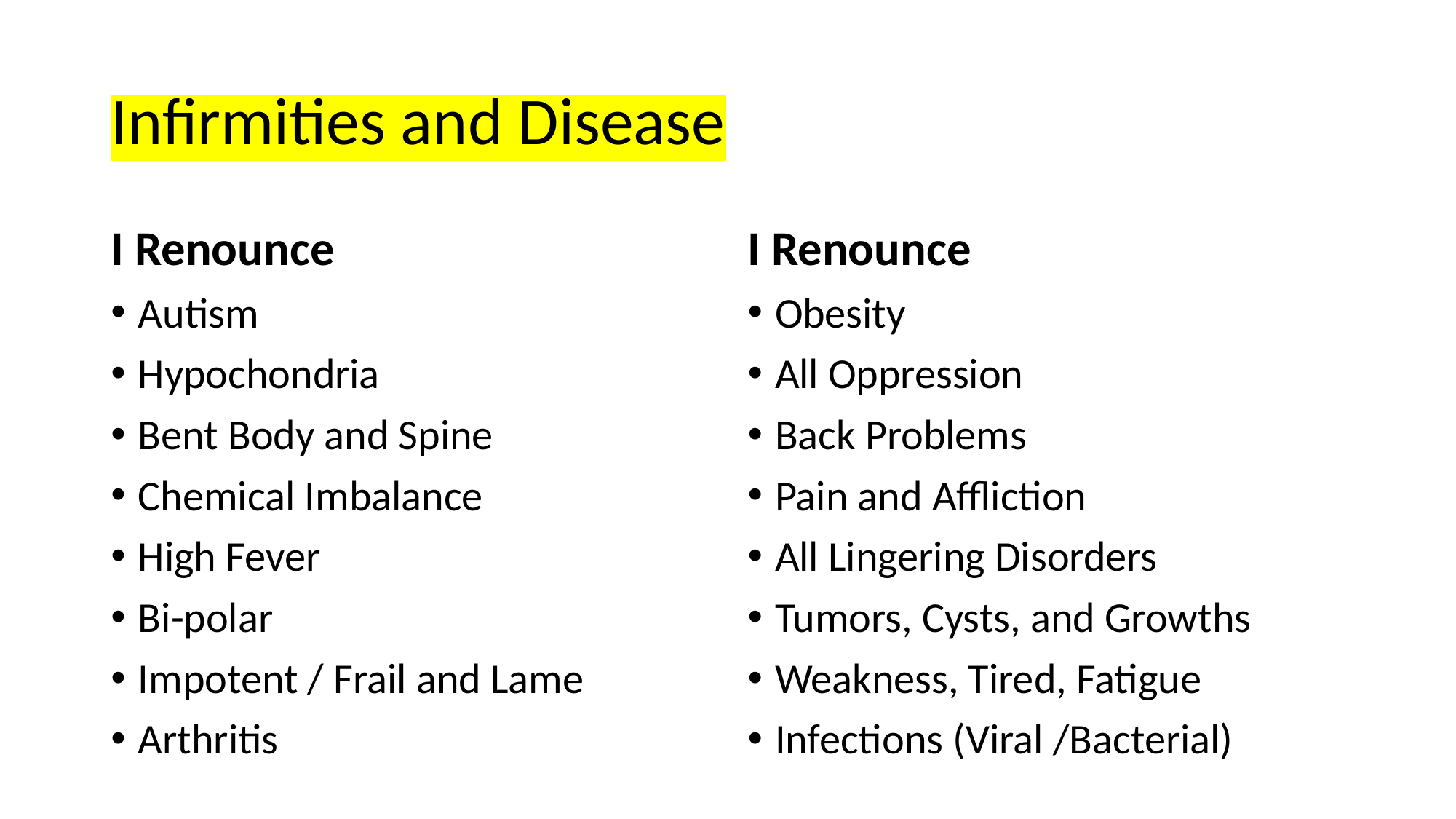

# Infirmities and Disease
I Renounce
Autism
Hypochondria
Bent Body and Spine
Chemical Imbalance
High Fever
Bi-polar
Impotent / Frail and Lame
Arthritis
I Renounce
Obesity
All Oppression
Back Problems
Pain and Affliction
All Lingering Disorders
Tumors, Cysts, and Growths
Weakness, Tired, Fatigue
Infections (Viral /Bacterial)